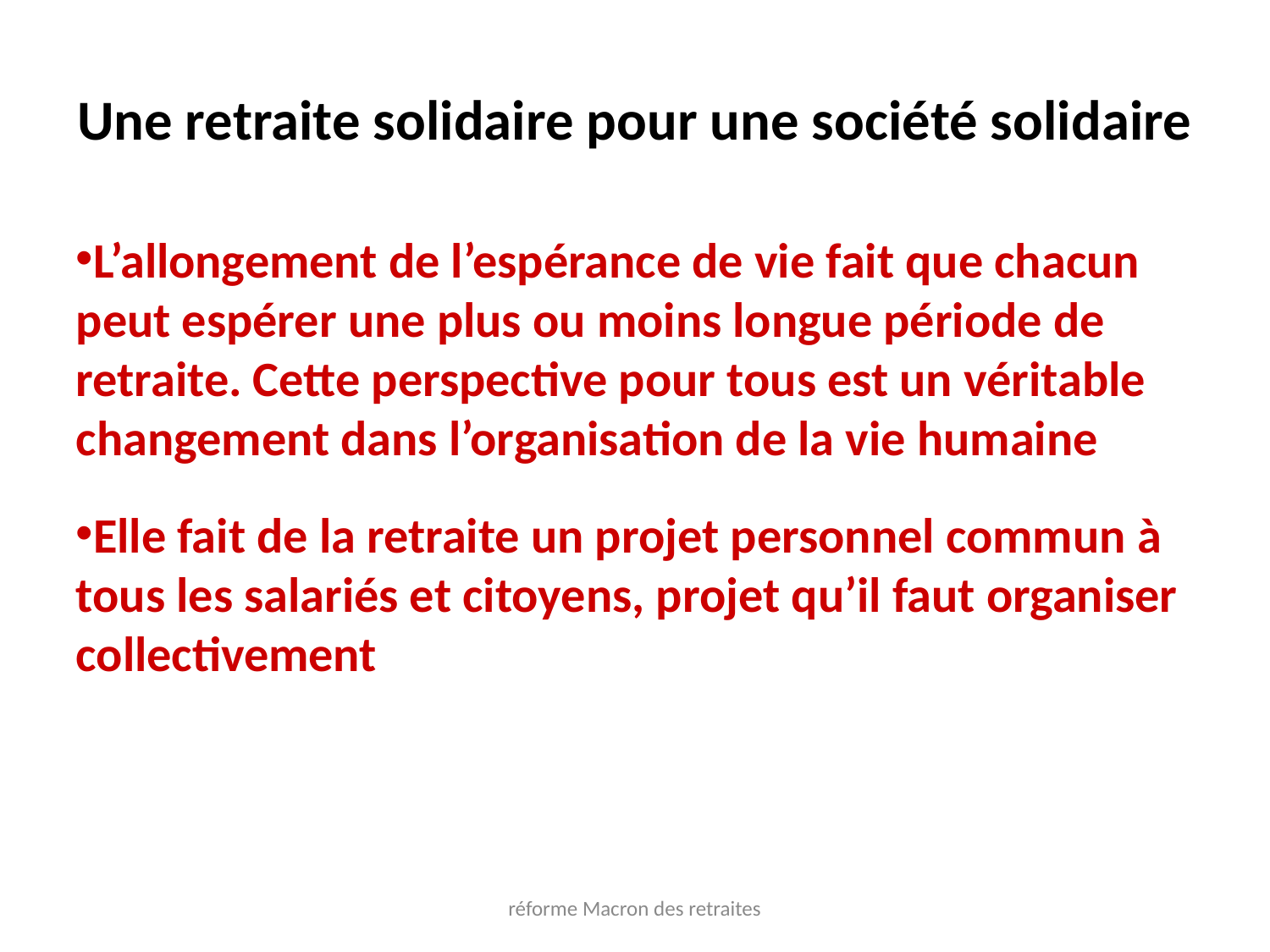

Une retraite solidaire pour une société solidaire
L’allongement de l’espérance de vie fait que chacun peut espérer une plus ou moins longue période de retraite. Cette perspective pour tous est un véritable changement dans l’organisation de la vie humaine

Elle fait de la retraite un projet personnel commun à tous les salariés et citoyens, projet qu’il faut organiser collectivement

réforme Macron des retraites